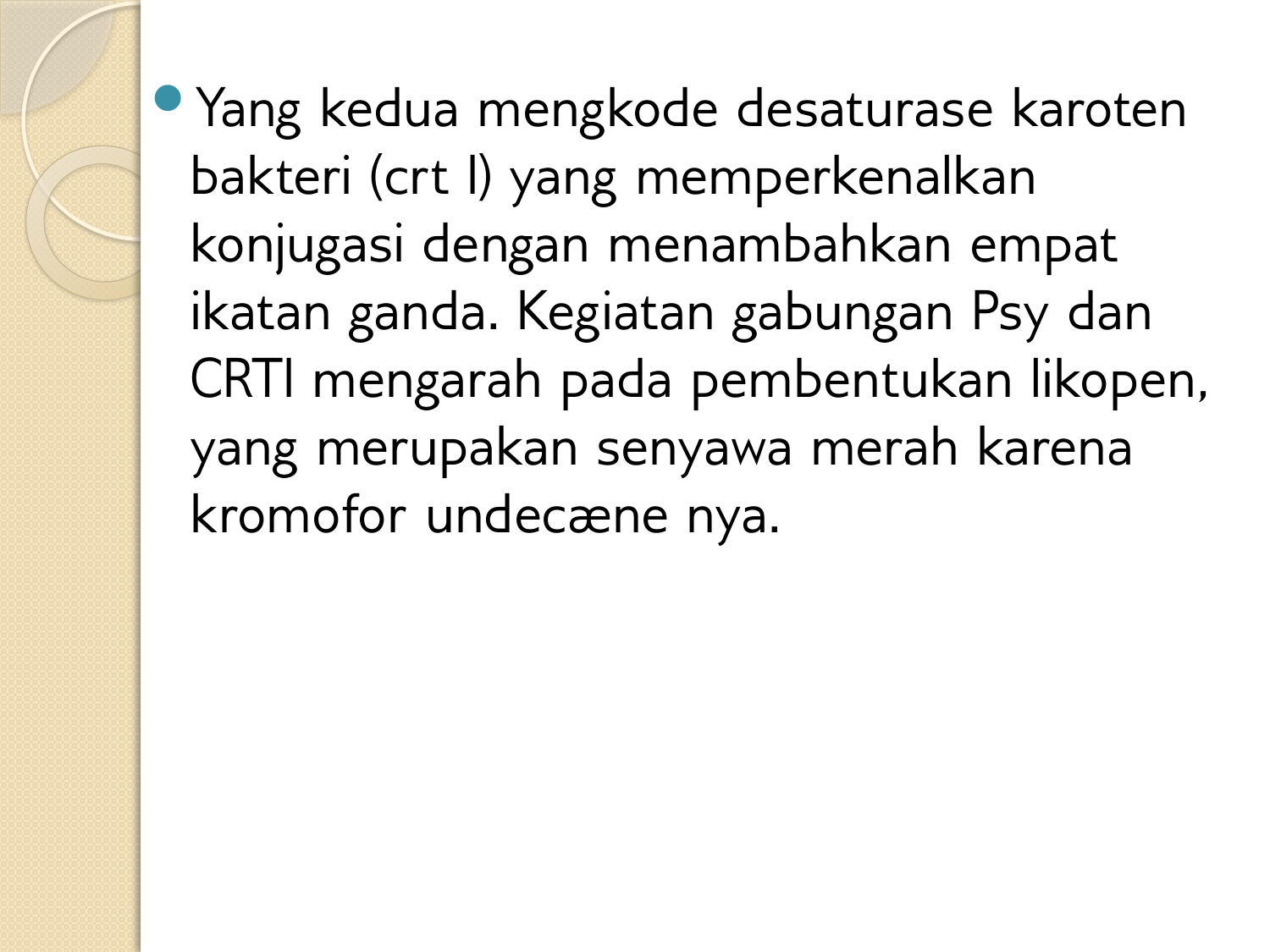

Yang kedua mengkode desaturase karoten bakteri (crt I) yang memperkenalkan konjugasi dengan menambahkan empat ikatan ganda. Kegiatan gabungan Psy dan CRTI mengarah pada pembentukan likopen, yang merupakan senyawa merah karena kromofor undecaene nya.